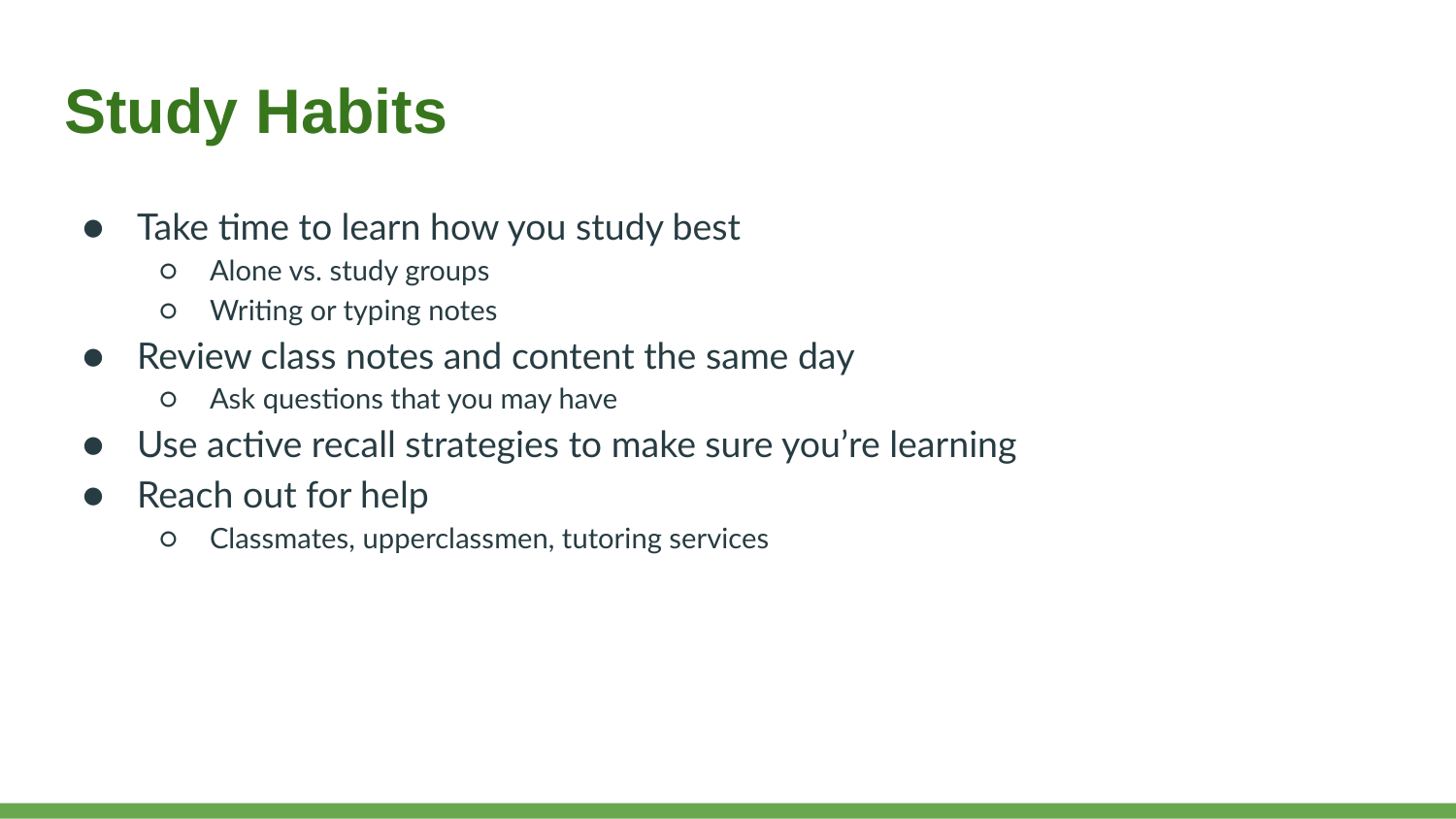

# Study Habits
Take time to learn how you study best
Alone vs. study groups
Writing or typing notes
Review class notes and content the same day
Ask questions that you may have
Use active recall strategies to make sure you’re learning
Reach out for help
Classmates, upperclassmen, tutoring services